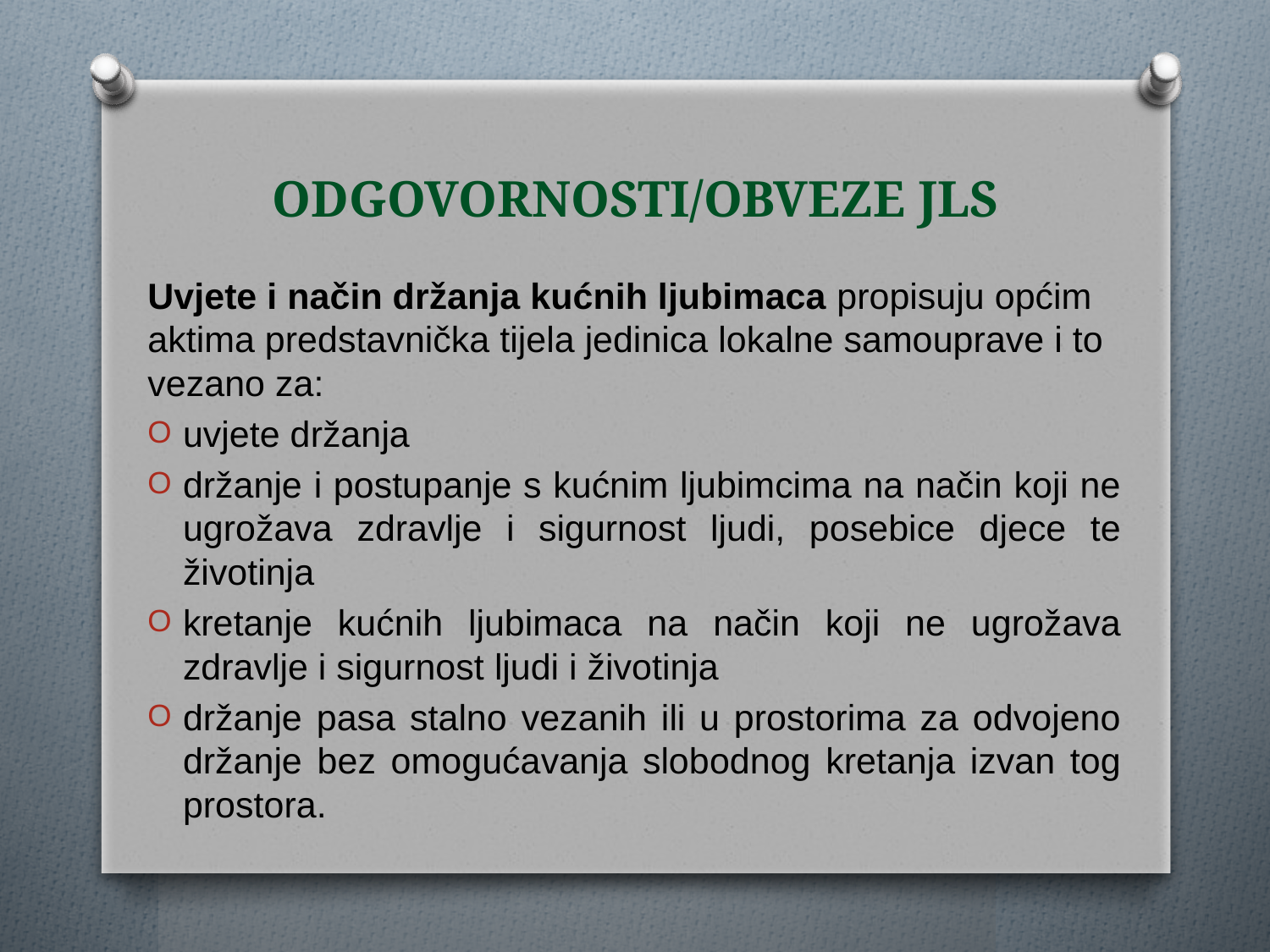

# ODGOVORNOSTI/OBVEZE JLS
Uvjete i način držanja kućnih ljubimaca propisuju općim aktima predstavnička tijela jedinica lokalne samouprave i to vezano za:
uvjete držanja
držanje i postupanje s kućnim ljubimcima na način koji ne ugrožava zdravlje i sigurnost ljudi, posebice djece te životinja
kretanje kućnih ljubimaca na način koji ne ugrožava zdravlje i sigurnost ljudi i životinja
držanje pasa stalno vezanih ili u prostorima za odvojeno držanje bez omogućavanja slobodnog kretanja izvan tog prostora.